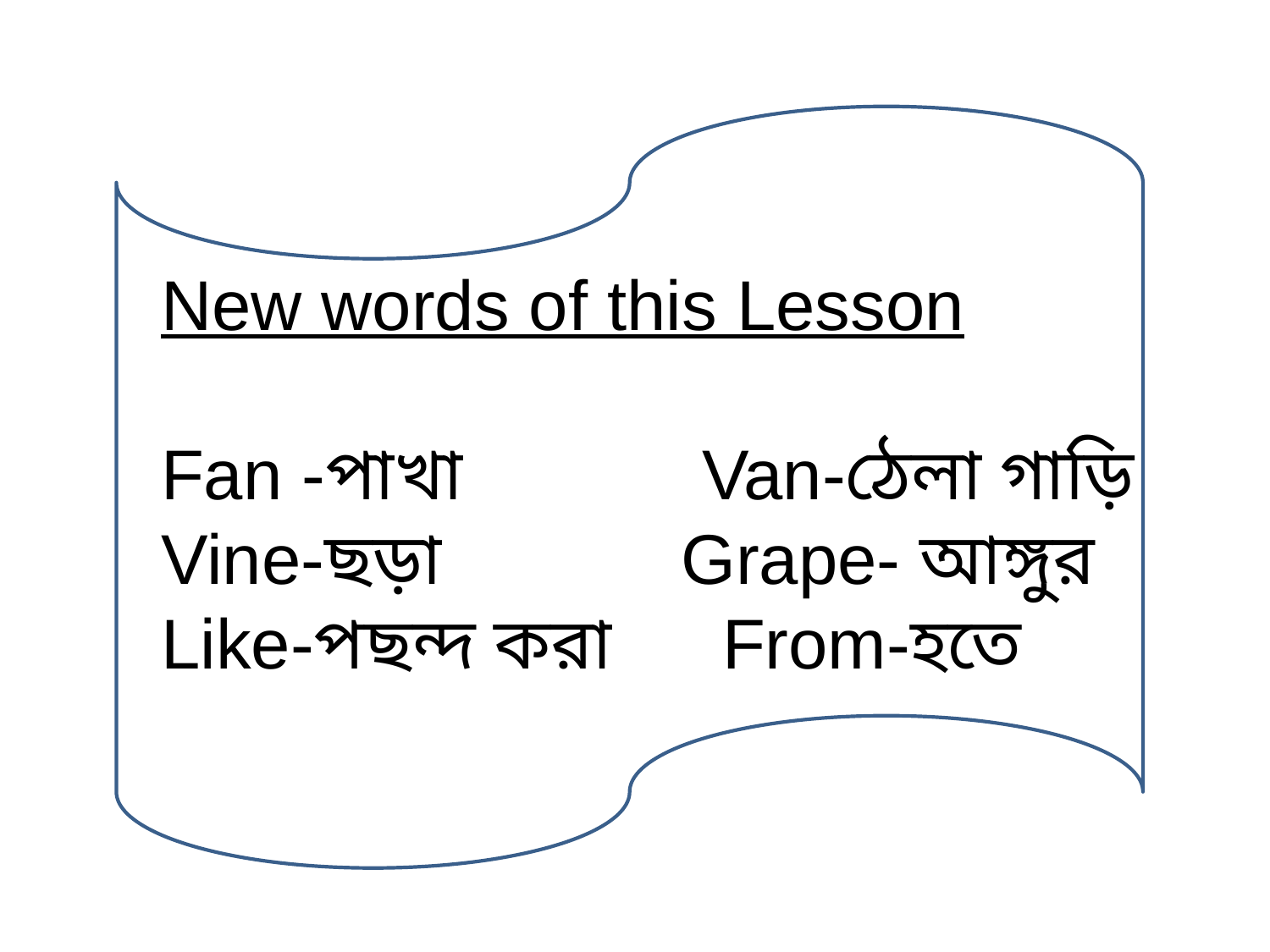

New words of this Lesson

Fan -পাখা             Van-ঠেলা গাড়ি
Vine-ছড়া             Grape- আঙ্গুর
Like-পছন্দ করা      From-হতে